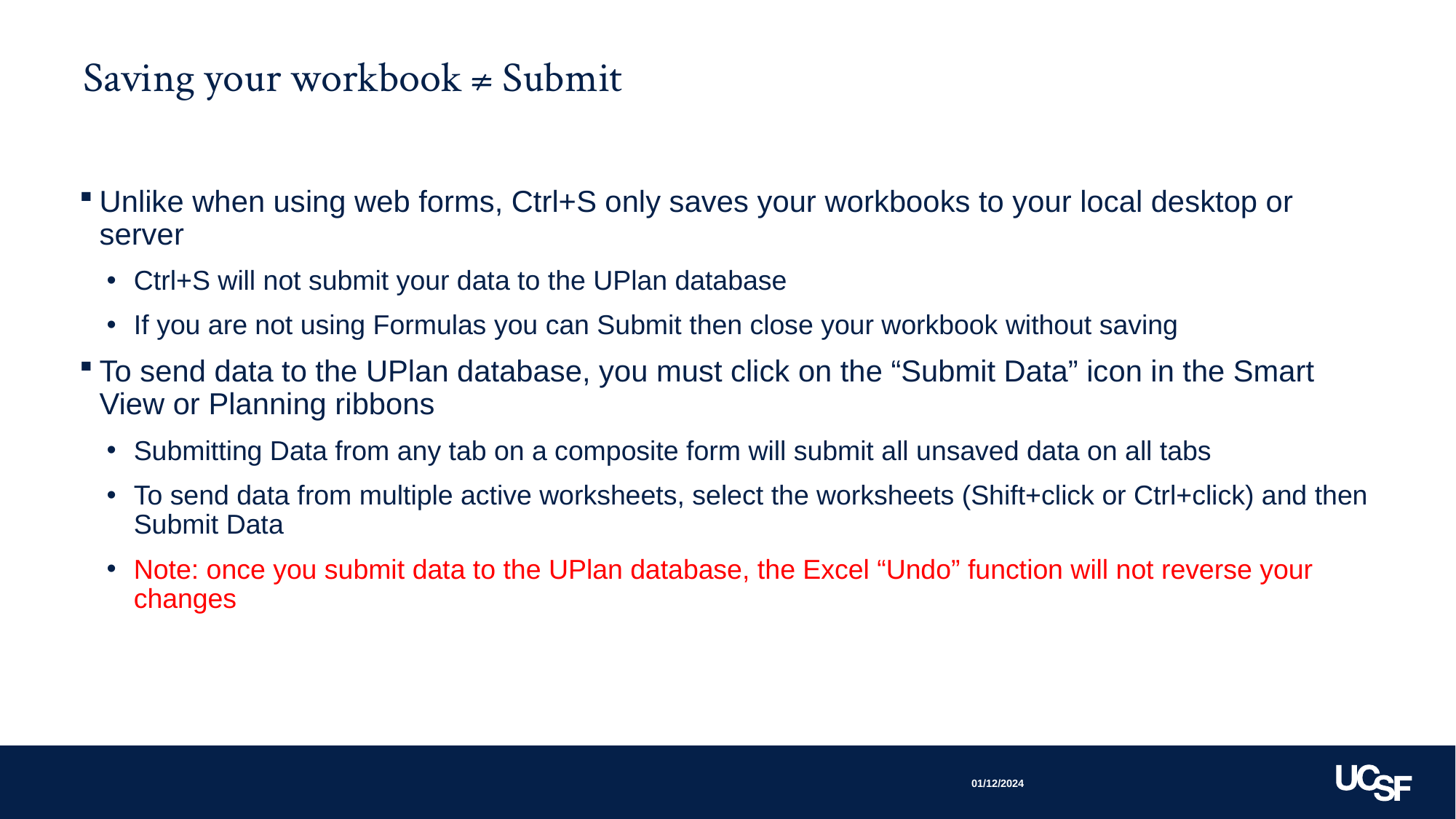

# Saving your workbook ≠ Submit
Unlike when using web forms, Ctrl+S only saves your workbooks to your local desktop or server
Ctrl+S will not submit your data to the UPlan database
If you are not using Formulas you can Submit then close your workbook without saving
To send data to the UPlan database, you must click on the “Submit Data” icon in the Smart View or Planning ribbons
Submitting Data from any tab on a composite form will submit all unsaved data on all tabs
To send data from multiple active worksheets, select the worksheets (Shift+click or Ctrl+click) and then Submit Data
Note: once you submit data to the UPlan database, the Excel “Undo” function will not reverse your changes

01/12/2024